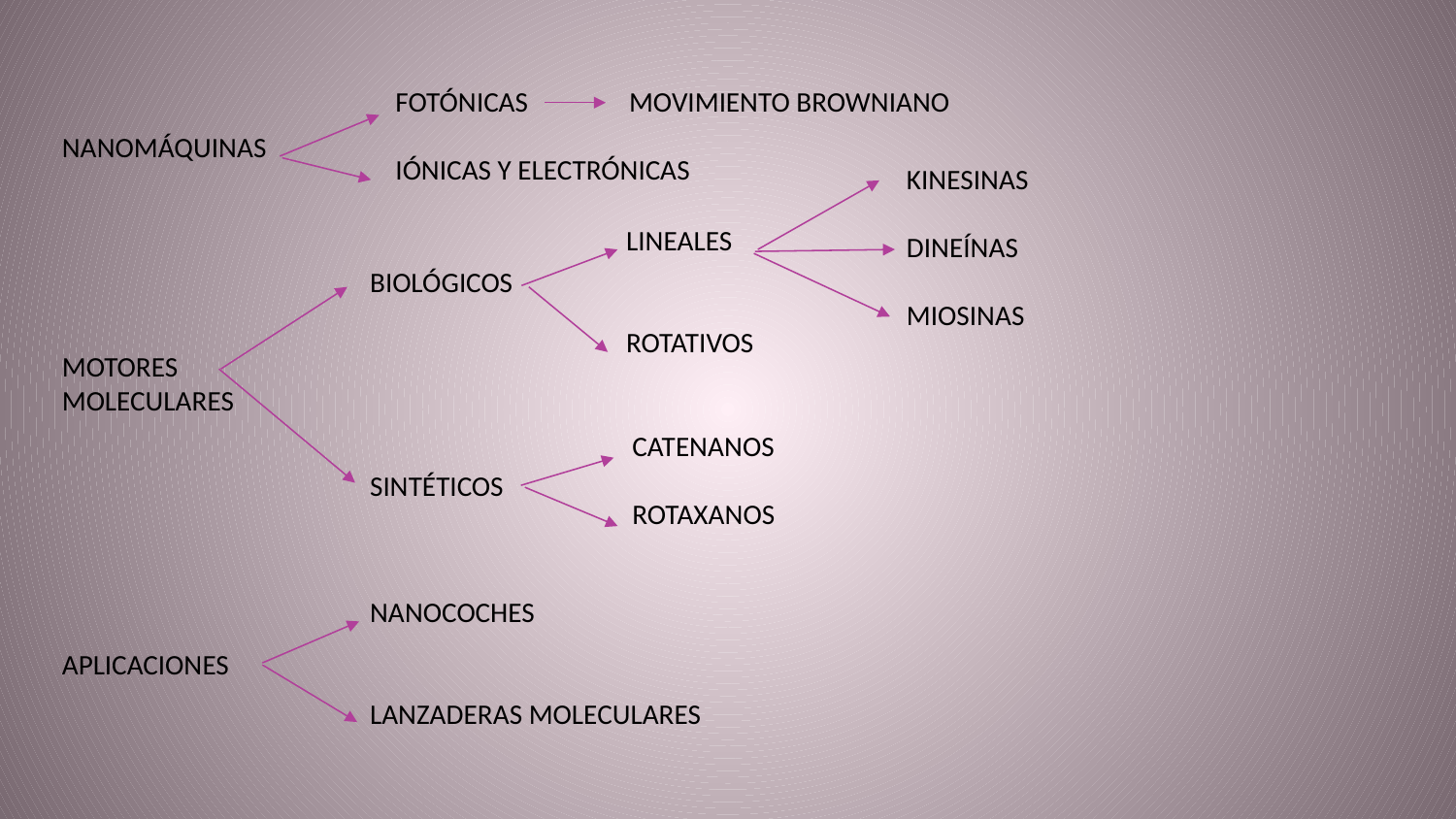

FOTÓNICAS                MOVIMIENTO BROWNIANO

IÓNICAS Y ELECTRÓNICAS
NANOMÁQUINAS
KINESINAS

DINEÍNAS

MIOSINAS
LINEALES

ROTATIVOS
BIOLÓGICOS

SINTÉTICOS
MOTORES
MOLECULARES
CATENANOS

ROTAXANOS

NANOCOCHES

LANZADERAS MOLECULARES
APLICACIONES